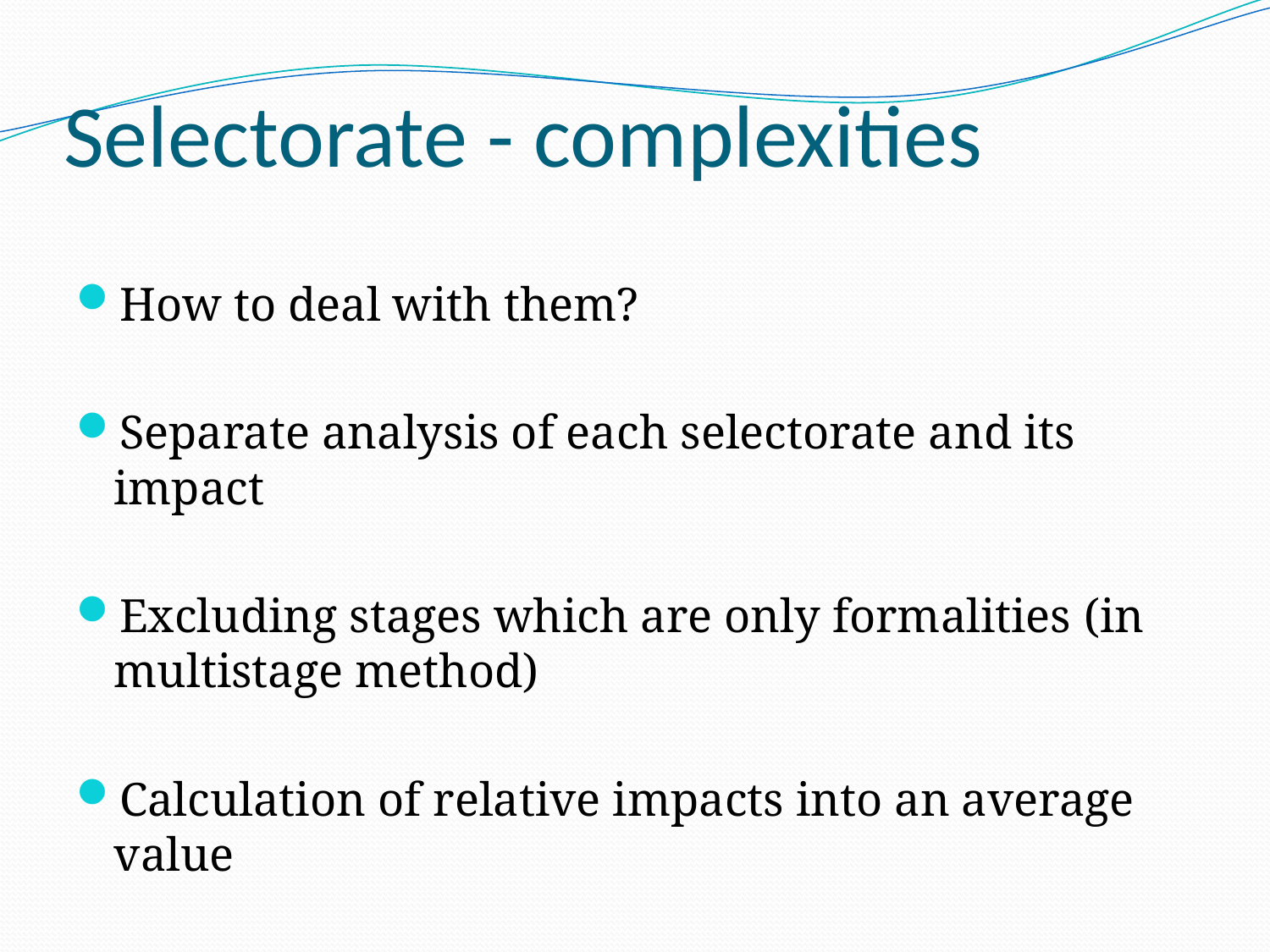

# Selectorate - complexities
How to deal with them?

Separate analysis of each selectorate and its impact

Excluding stages which are only formalities (in multistage method)

Calculation of relative impacts into an average value